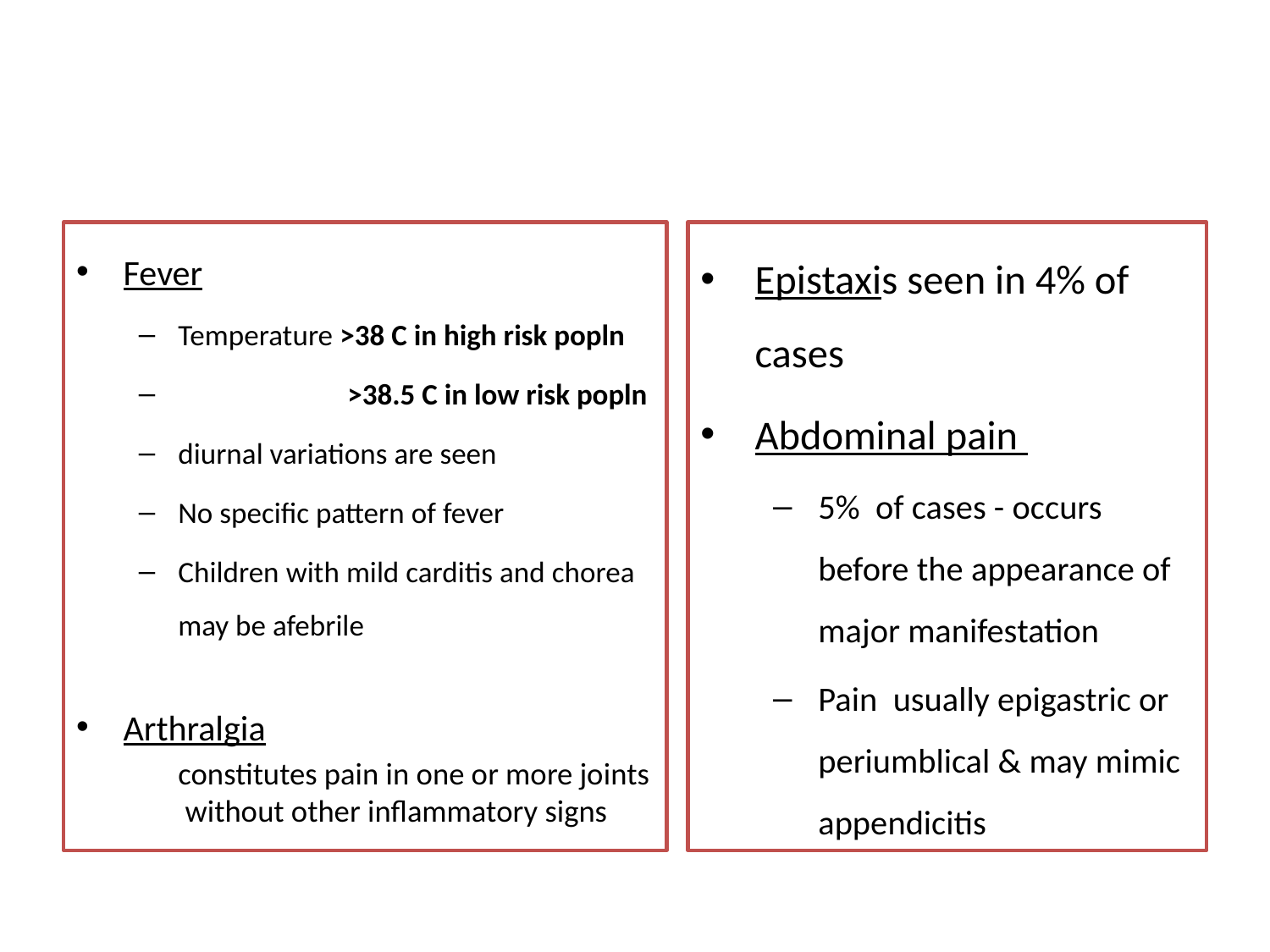

#
Fever
Temperature >38 C in high risk popln
                         >38.5 C in low risk popln
diurnal variations are seen
No specific pattern of fever
Children with mild carditis and chorea may be afebrile

Arthralgia
	constitutes pain in one or more joints  without other inflammatory signs

Epistaxis seen in 4% of cases
Abdominal pain
5%  of cases - occurs before the appearance of major manifestation
Pain  usually epigastric or periumblical & may mimic appendicitis